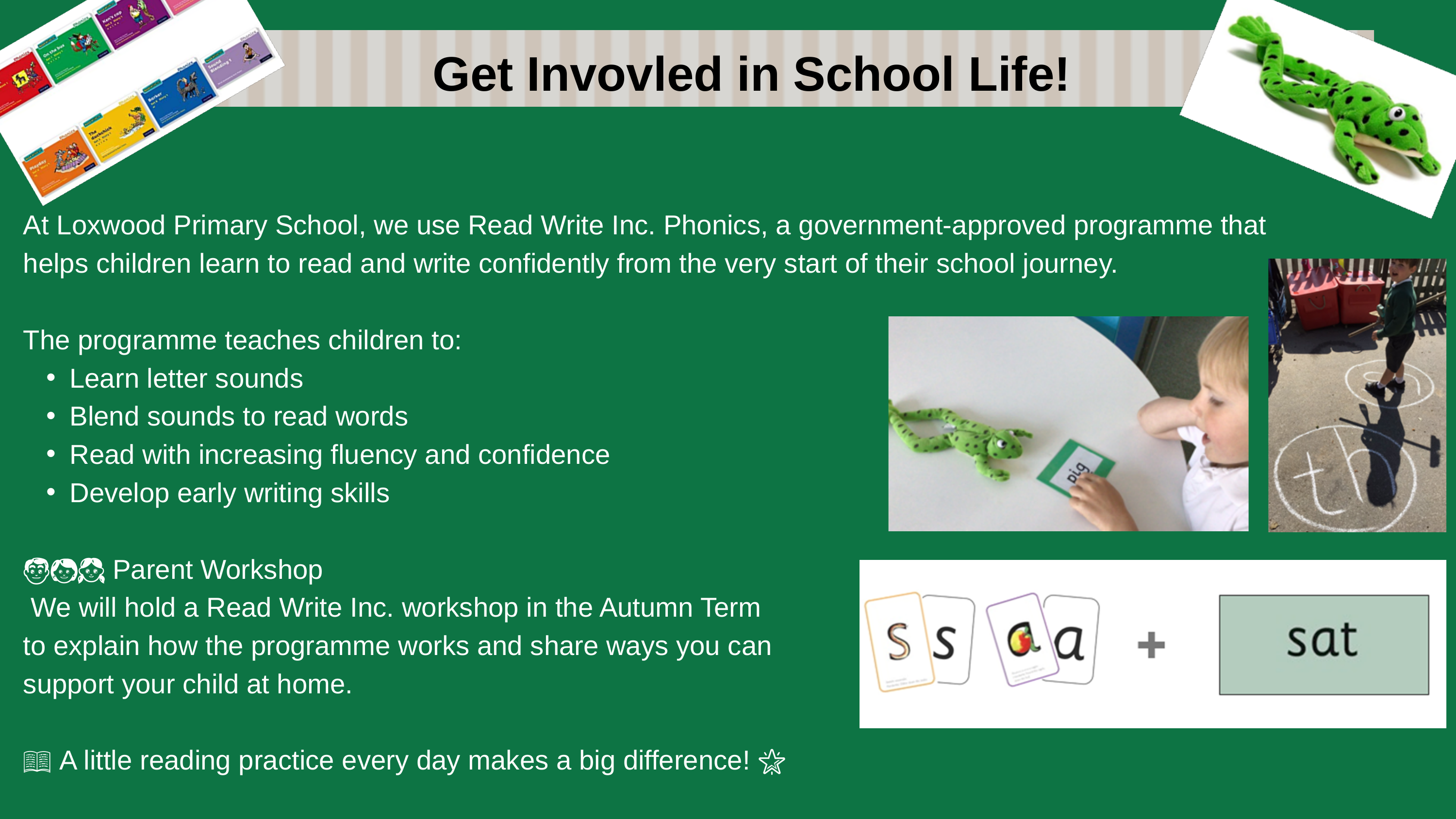

Get Invovled in School Life!
At Loxwood Primary School, we use Read Write Inc. Phonics, a government-approved programme that helps children learn to read and write confidently from the very start of their school journey.

The programme teaches children to:
Learn letter sounds
Blend sounds to read words
Read with increasing fluency and confidence
Develop early writing skills

👨‍👩‍👧 Parent Workshop
 We will hold a Read Write Inc. workshop in the Autumn Term
to explain how the programme works and share ways you can
support your child at home.

📖 A little reading practice every day makes a big difference! 🌟